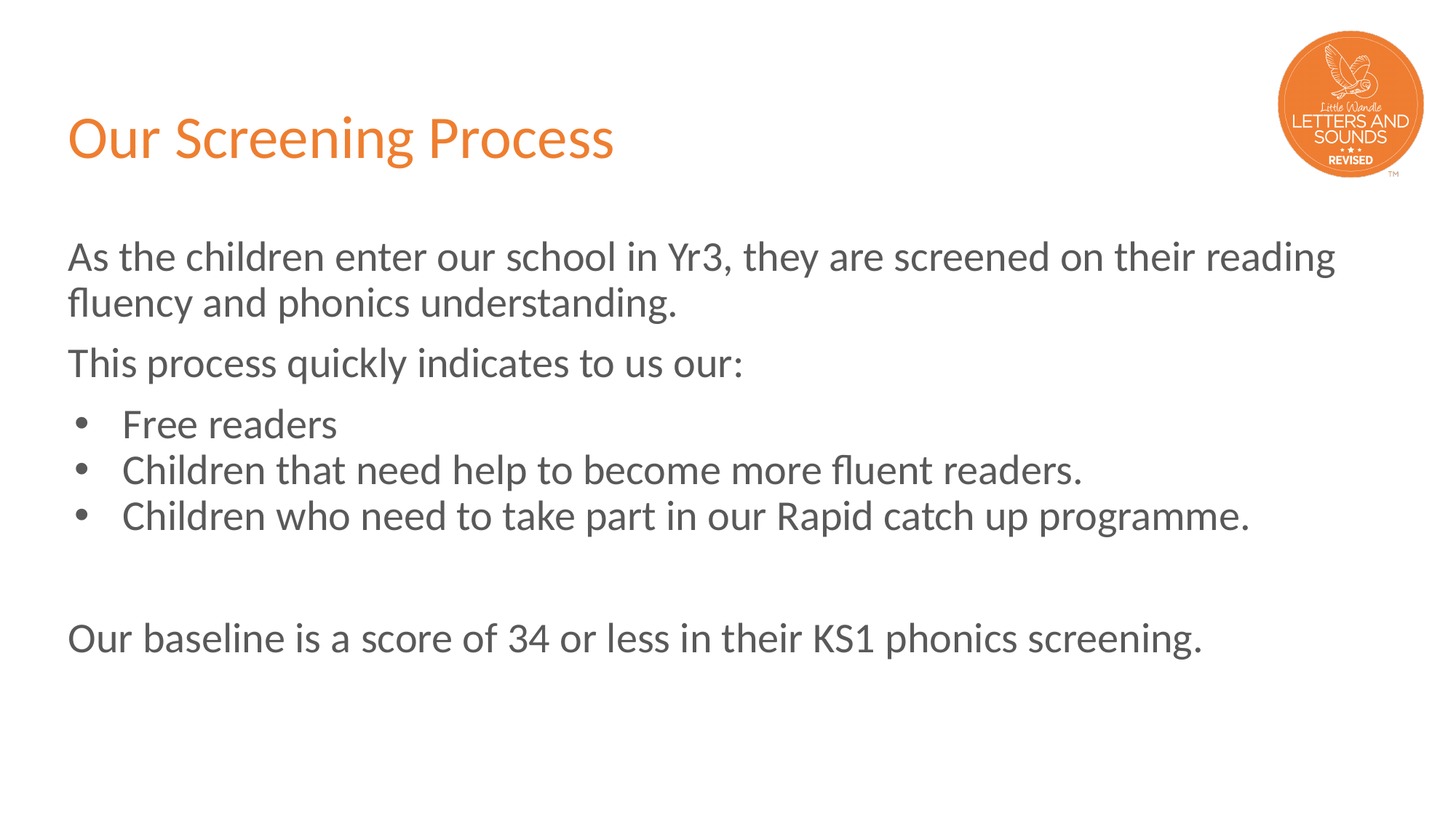

# Our Screening Process
As the children enter our school in Yr3, they are screened on their reading fluency and phonics understanding.
This process quickly indicates to us our:
Free readers
Children that need help to become more fluent readers.
Children who need to take part in our Rapid catch up programme.

Our baseline is a score of 34 or less in their KS1 phonics screening.